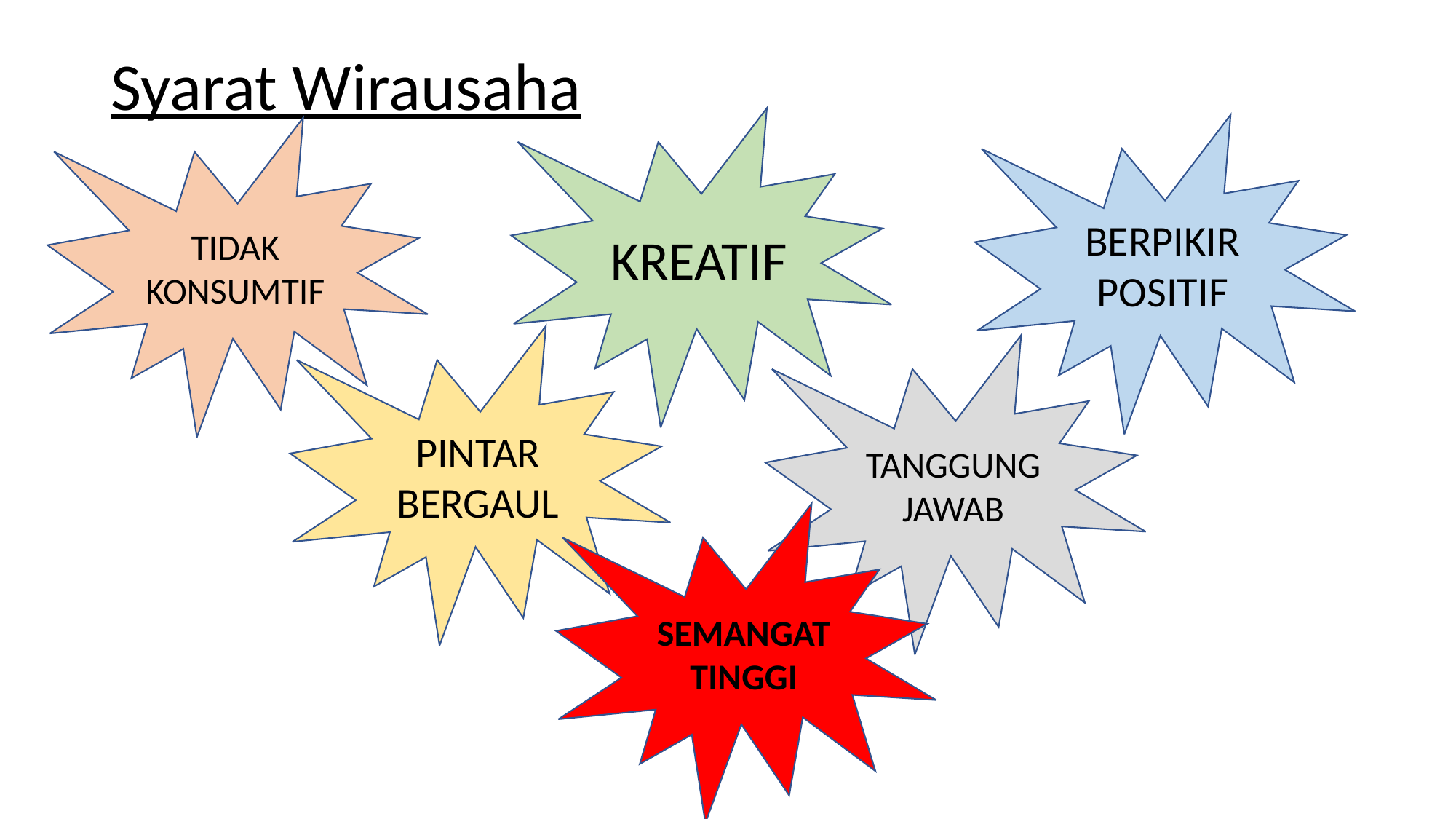

# Syarat Wirausaha
KREATIF
BERPIKIR POSITIF
TIDAK KONSUMTIF
PINTAR BERGAUL
TANGGUNG JAWAB
SEMANGAT TINGGI